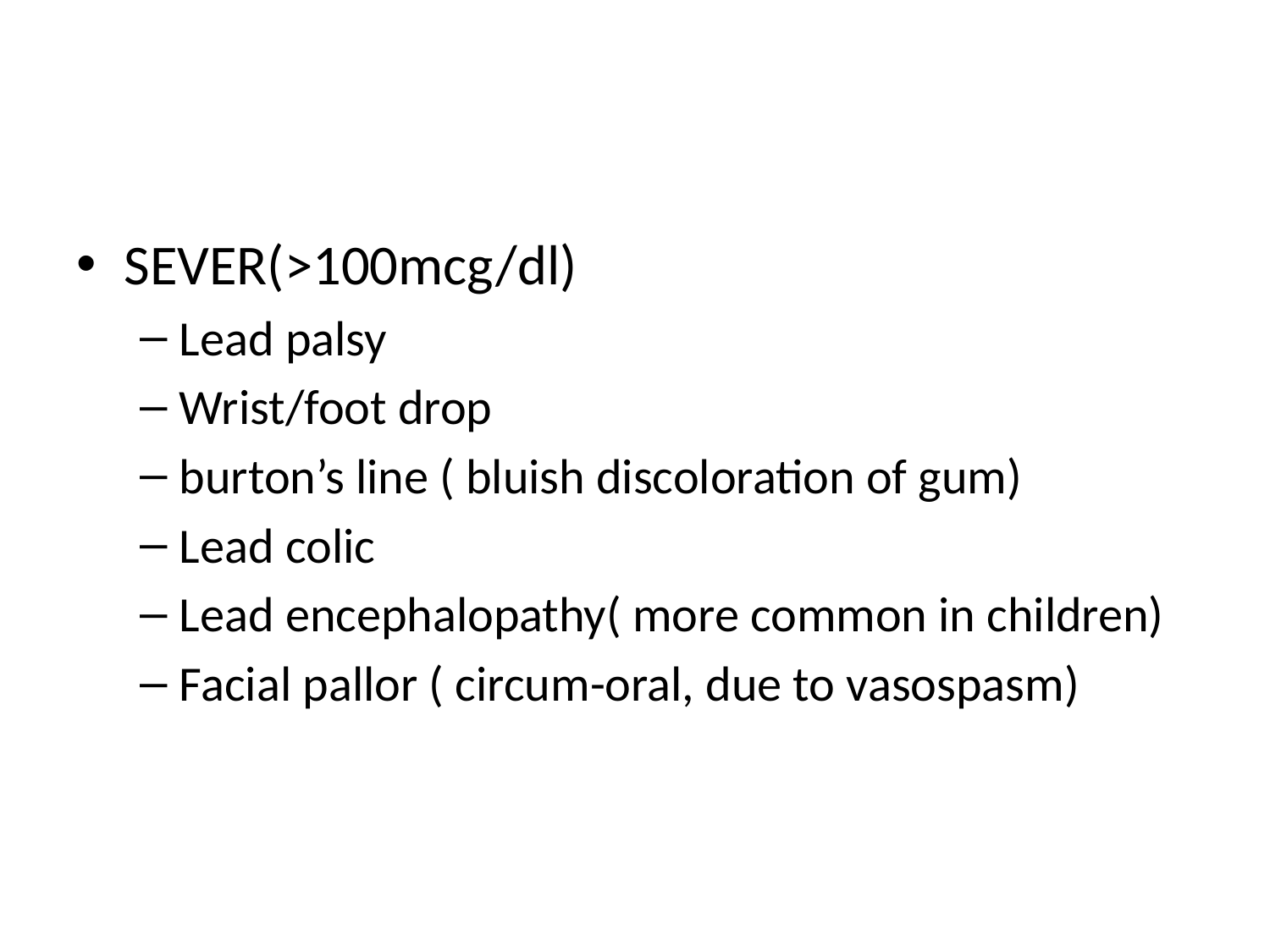

#
SEVER(>100mcg/dl)
Lead palsy
Wrist/foot drop
burton’s line ( bluish discoloration of gum)
Lead colic
Lead encephalopathy( more common in children)
Facial pallor ( circum-oral, due to vasospasm)